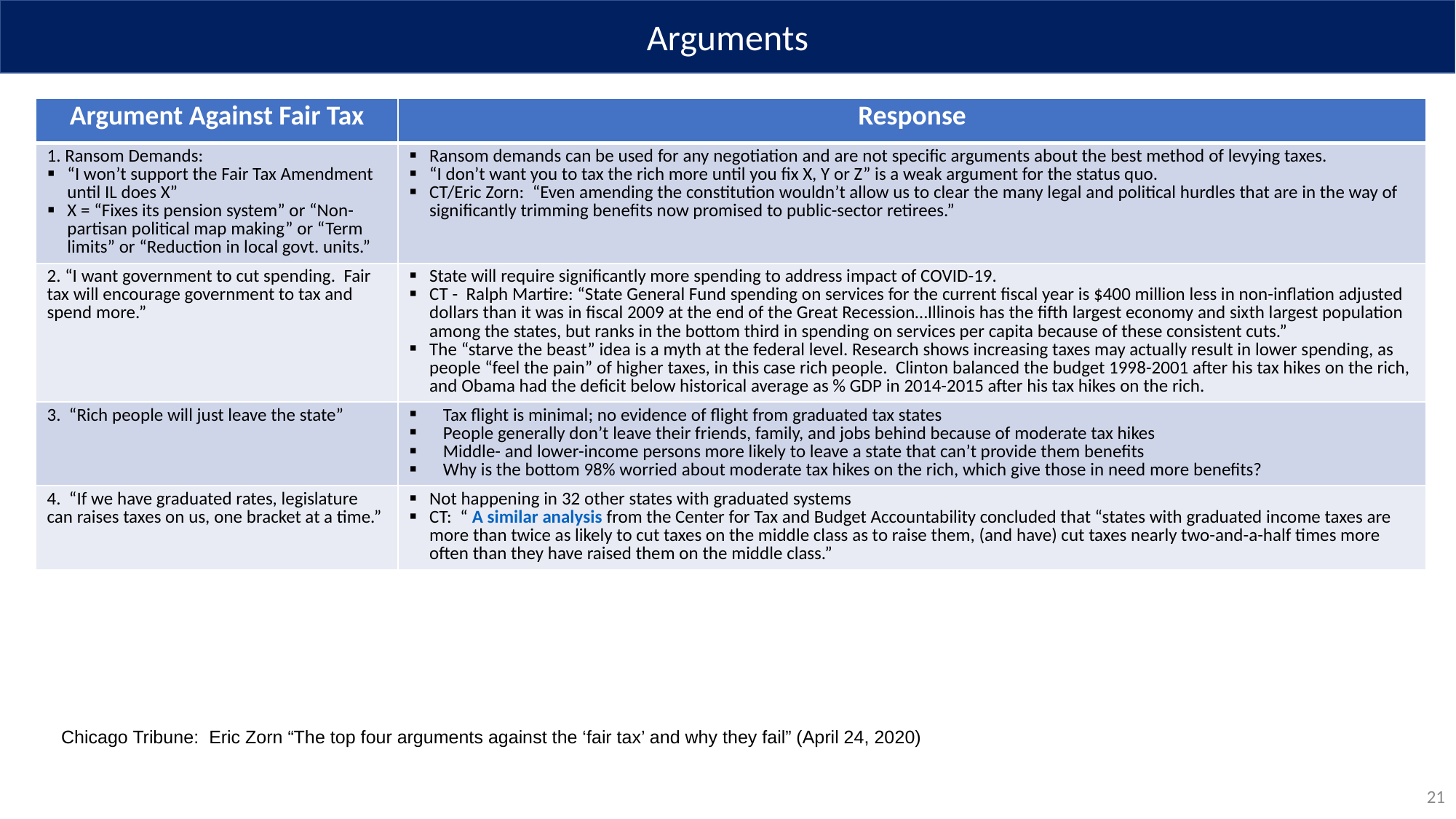

Arguments

| Argument Against Fair Tax | Response |
| --- | --- |
| 1. Ransom Demands: “I won’t support the Fair Tax Amendment until IL does X” X = “Fixes its pension system” or “Non-partisan political map making” or “Term limits” or “Reduction in local govt. units.” | Ransom demands can be used for any negotiation and are not specific arguments about the best method of levying taxes. “I don’t want you to tax the rich more until you fix X, Y or Z” is a weak argument for the status quo. CT/Eric Zorn: “Even amending the constitution wouldn’t allow us to clear the many legal and political hurdles that are in the way of significantly trimming benefits now promised to public-sector retirees.” |
| 2. “I want government to cut spending. Fair tax will encourage government to tax and spend more.” | State will require significantly more spending to address impact of COVID-19. CT - Ralph Martire: “State General Fund spending on services for the current fiscal year is $400 million less in non-inflation adjusted dollars than it was in fiscal 2009 at the end of the Great Recession…Illinois has the fifth largest economy and sixth largest population among the states, but ranks in the bottom third in spending on services per capita because of these consistent cuts.” The “starve the beast” idea is a myth at the federal level. Research shows increasing taxes may actually result in lower spending, as people “feel the pain” of higher taxes, in this case rich people. Clinton balanced the budget 1998-2001 after his tax hikes on the rich, and Obama had the deficit below historical average as % GDP in 2014-2015 after his tax hikes on the rich. |
| 3. “Rich people will just leave the state” | Tax flight is minimal; no evidence of flight from graduated tax states People generally don’t leave their friends, family, and jobs behind because of moderate tax hikes Middle- and lower-income persons more likely to leave a state that can’t provide them benefits Why is the bottom 98% worried about moderate tax hikes on the rich, which give those in need more benefits? |
| 4. “If we have graduated rates, legislature can raises taxes on us, one bracket at a time.” | Not happening in 32 other states with graduated systems CT: “ A similar analysis from the Center for Tax and Budget Accountability concluded that “states with graduated income taxes are more than twice as likely to cut taxes on the middle class as to raise them, (and have) cut taxes nearly two-and-a-half times more often than they have raised them on the middle class.” |
Chicago Tribune:  Eric Zorn “The top four arguments against the ‘fair tax’ and why they fail” (April 24, 2020)
21